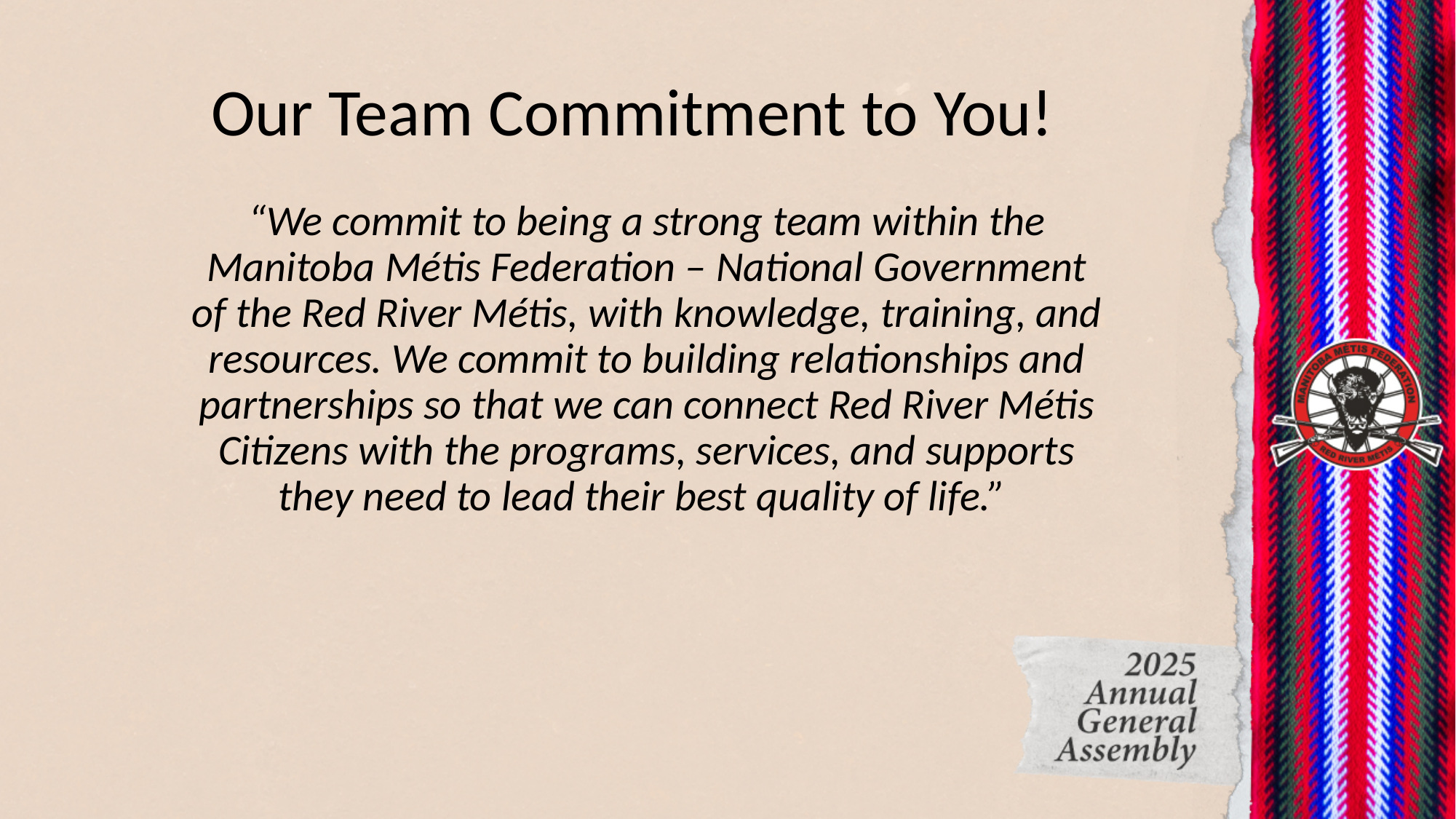

# Our Team Commitment to You!
“We commit to being a strong team within the Manitoba Métis Federation – National Government of the Red River Métis, with knowledge, training, and resources. We commit to building relationships and partnerships so that we can connect Red River Métis Citizens with the programs, services, and supports they need to lead their best quality of life.”